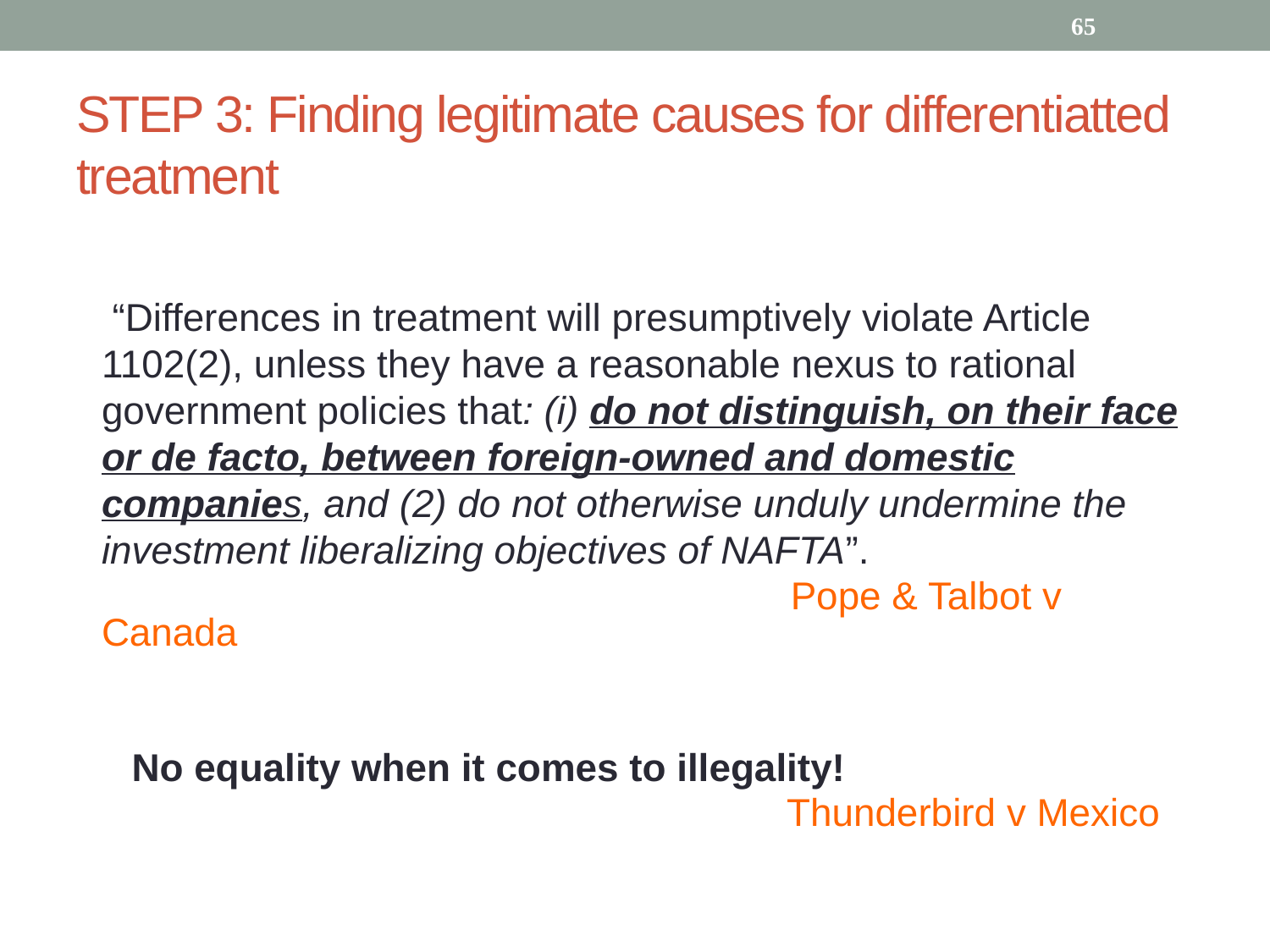

STEP 3: Finding legitimate causes for differentiatted treatment
65

	 “Differences in treatment will presumptively violate Article 1102(2), unless they have a reasonable nexus to rational government policies that: (i) do not distinguish, on their face or de facto, between foreign-owned and domestic companies, and (2) do not otherwise unduly undermine the investment liberalizing objectives of NAFTA”.
						     Pope & Talbot v Canada

No equality when it comes to illegality!
					       Thunderbird v Mexico